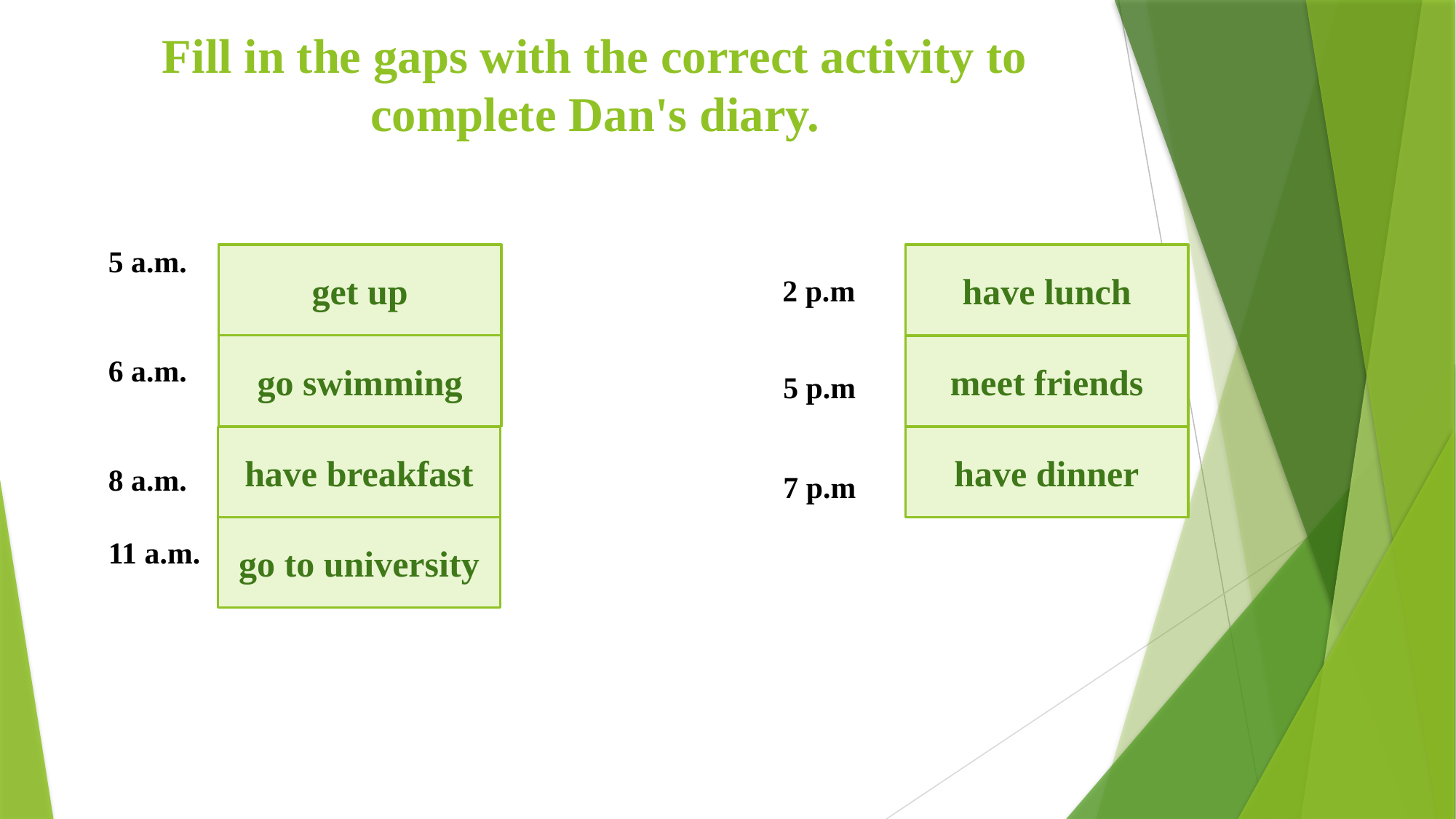

# Fill in the gaps with the correct activity to complete Dan's diary.
5 a.m.

6 a.m.

8 a.m.

11 a.m.

get up
have lunch
2 p.m.
go swimming
meet friends
5 p.m
have breakfast
have dinner
7 p.m
go to university